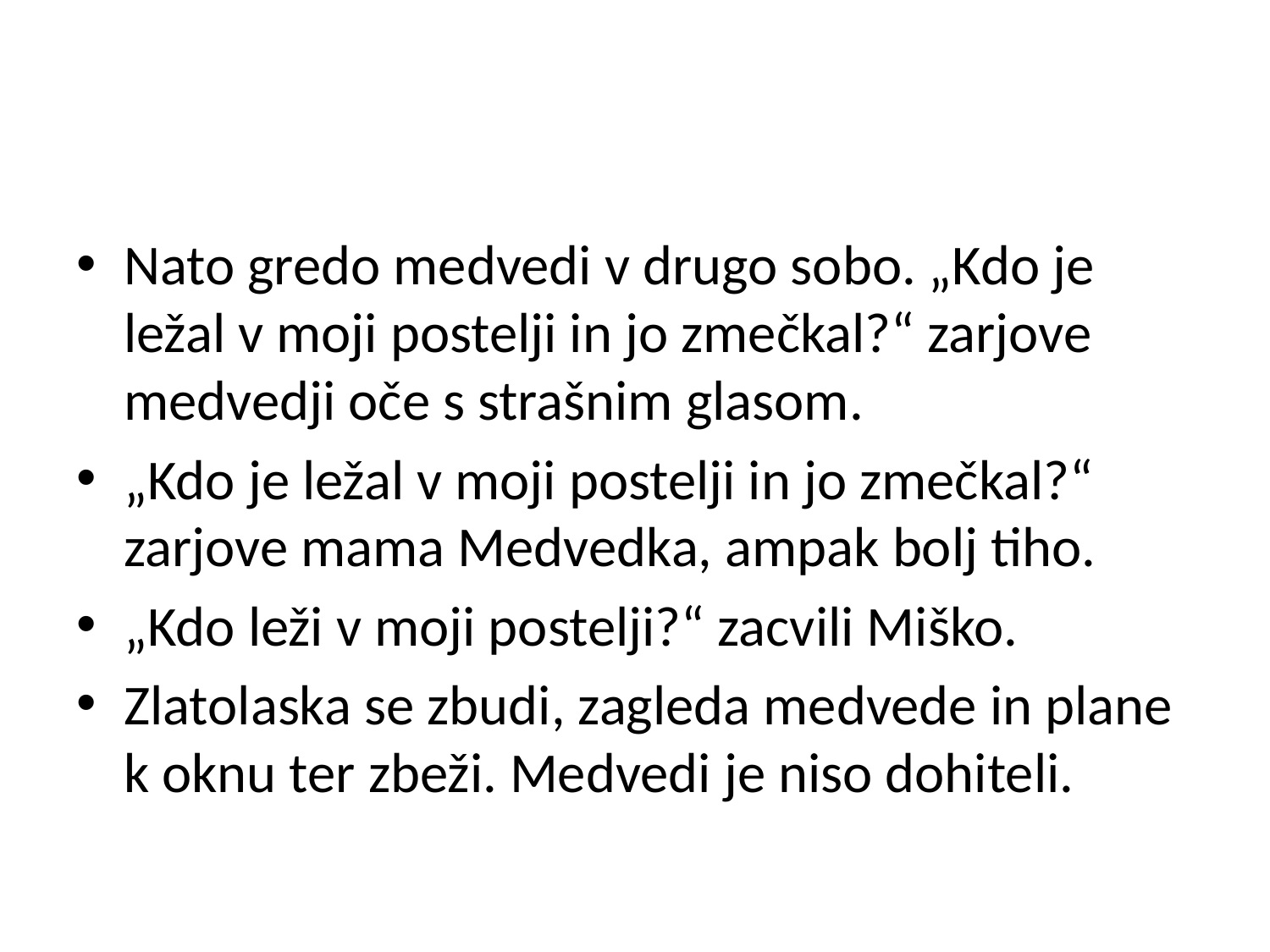

#
Nato gredo medvedi v drugo sobo. „Kdo je ležal v moji postelji in jo zmečkal?“ zarjove medvedji oče s strašnim glasom.
„Kdo je ležal v moji postelji in jo zmečkal?“ zarjove mama Medvedka, ampak bolj tiho.
„Kdo leži v moji postelji?“ zacvili Miško.
Zlatolaska se zbudi, zagleda medvede in plane k oknu ter zbeži. Medvedi je niso dohiteli.